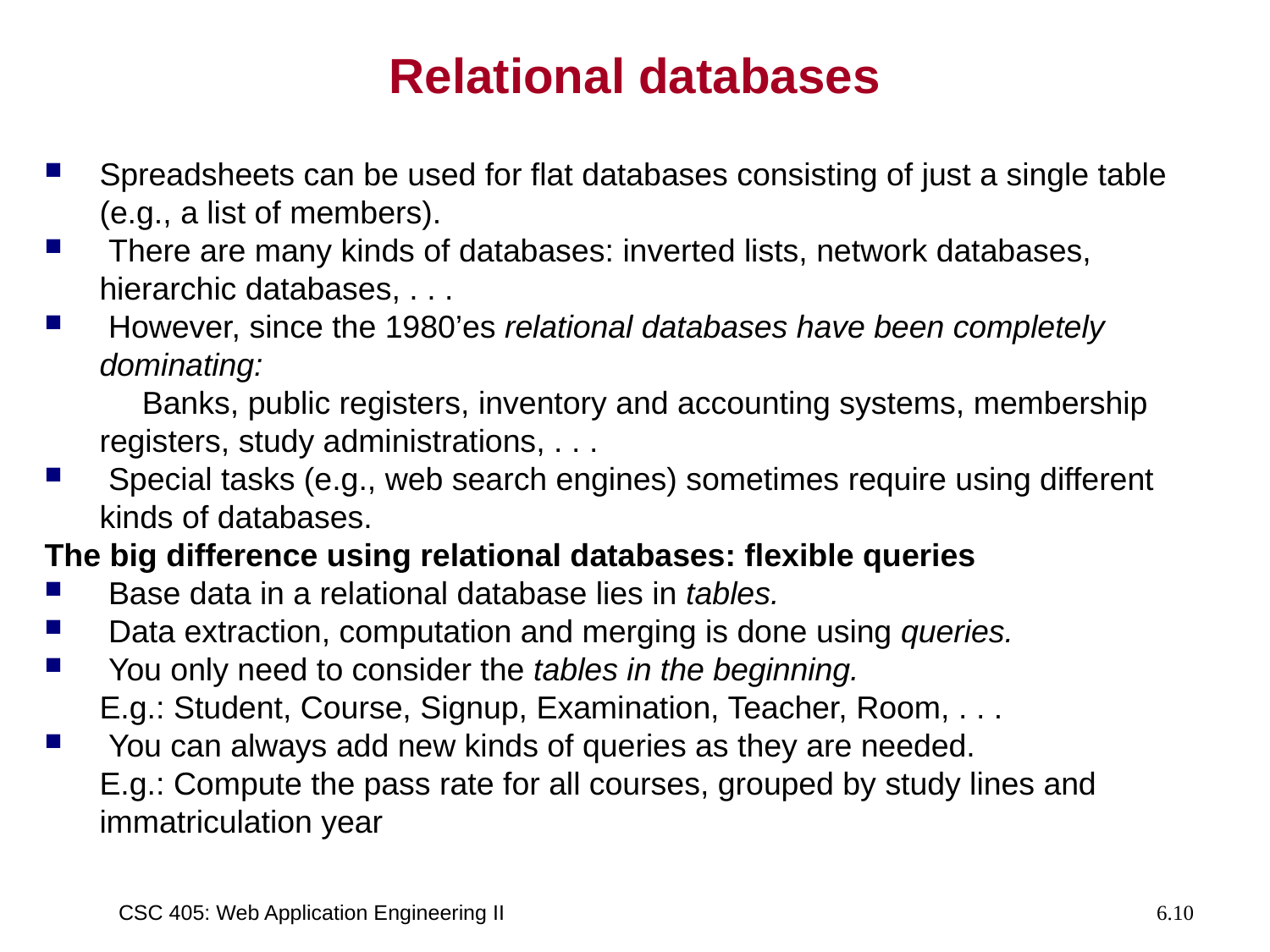

# Relational databases
Spreadsheets can be used for flat databases consisting of just a single table (e.g., a list of members).
 There are many kinds of databases: inverted lists, network databases, hierarchic databases, . . .
 However, since the 1980’es relational databases have been completely dominating:
           Banks, public registers, inventory and accounting systems, membership registers, study administrations, . . .
 Special tasks (e.g., web search engines) sometimes require using different kinds of databases.
The big difference using relational databases: flexible queries
 Base data in a relational database lies in tables.
 Data extraction, computation and merging is done using queries.
 You only need to consider the tables in the beginning.
	E.g.: Student, Course, Signup, Examination, Teacher, Room, . . .
 You can always add new kinds of queries as they are needed.
	E.g.: Compute the pass rate for all courses, grouped by study lines and immatriculation year
CSC 405: Web Application Engineering II
6.10